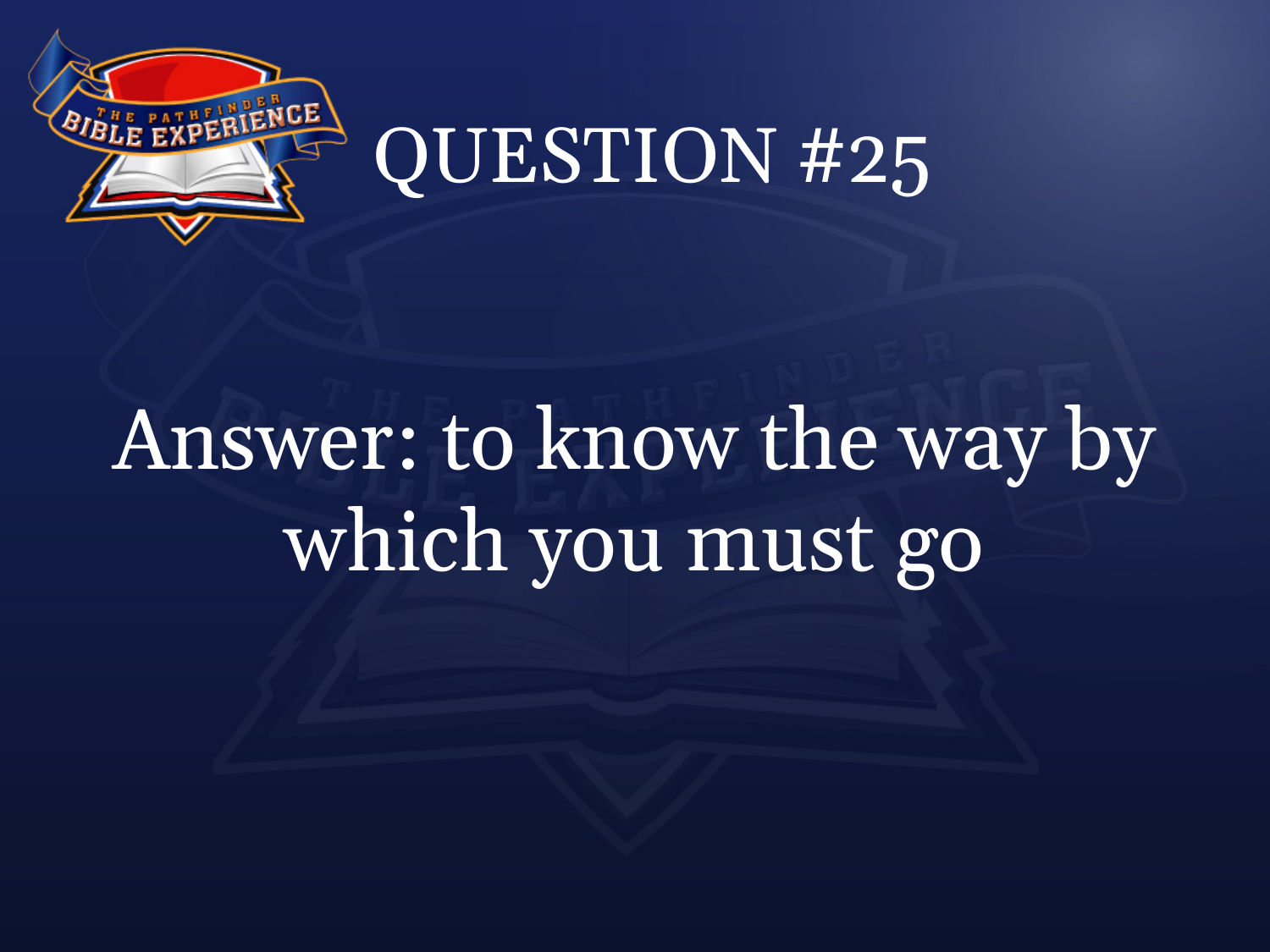

# QUESTION #25

Answer: to know the way by which you must go